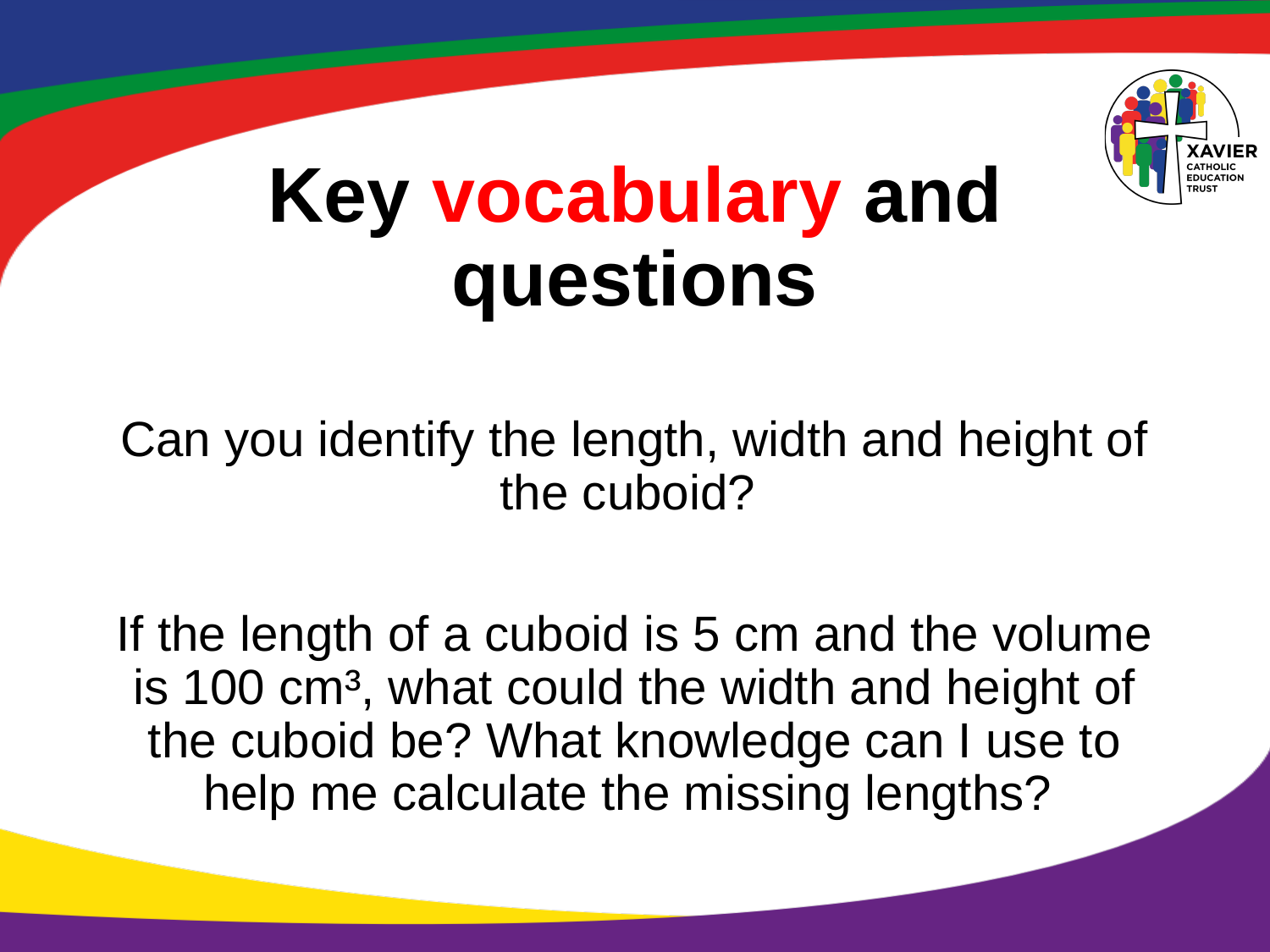

# Key vocabulary and questions

Can you identify the length, width and height of the cuboid?

If the length of a cuboid is 5 cm and the volume is 100 cm³, what could the width and height of the cuboid be? What knowledge can I use to help me calculate the missing lengths?